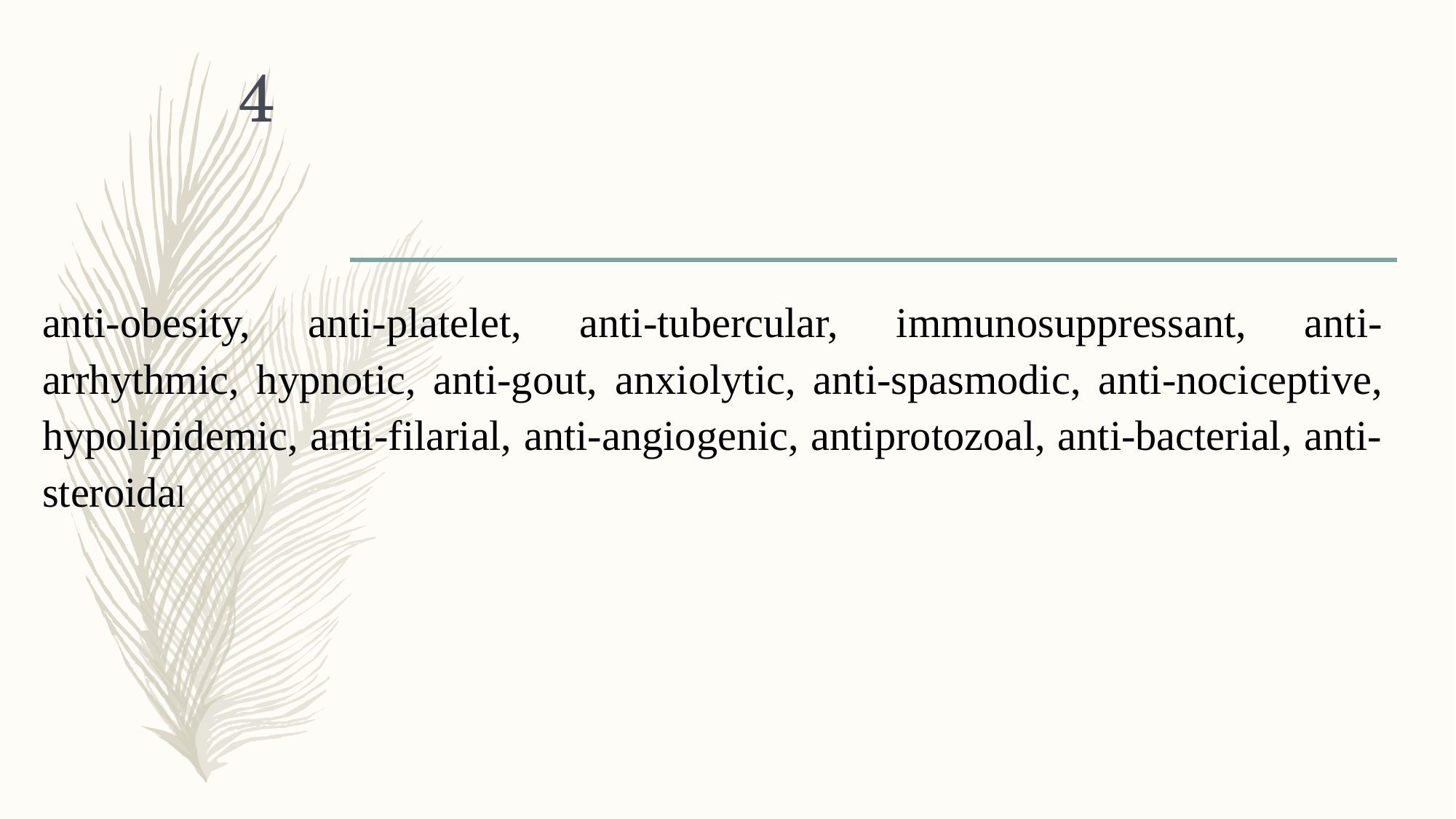

4
anti-obesity, anti-platelet, anti-tubercular, immunosuppressant, anti-arrhythmic, hypnotic, anti-gout, anxiolytic, anti-spasmodic, anti-nociceptive, hypolipidemic, anti-filarial, anti-angiogenic, antiprotozoal, anti-bacterial, anti-steroidal